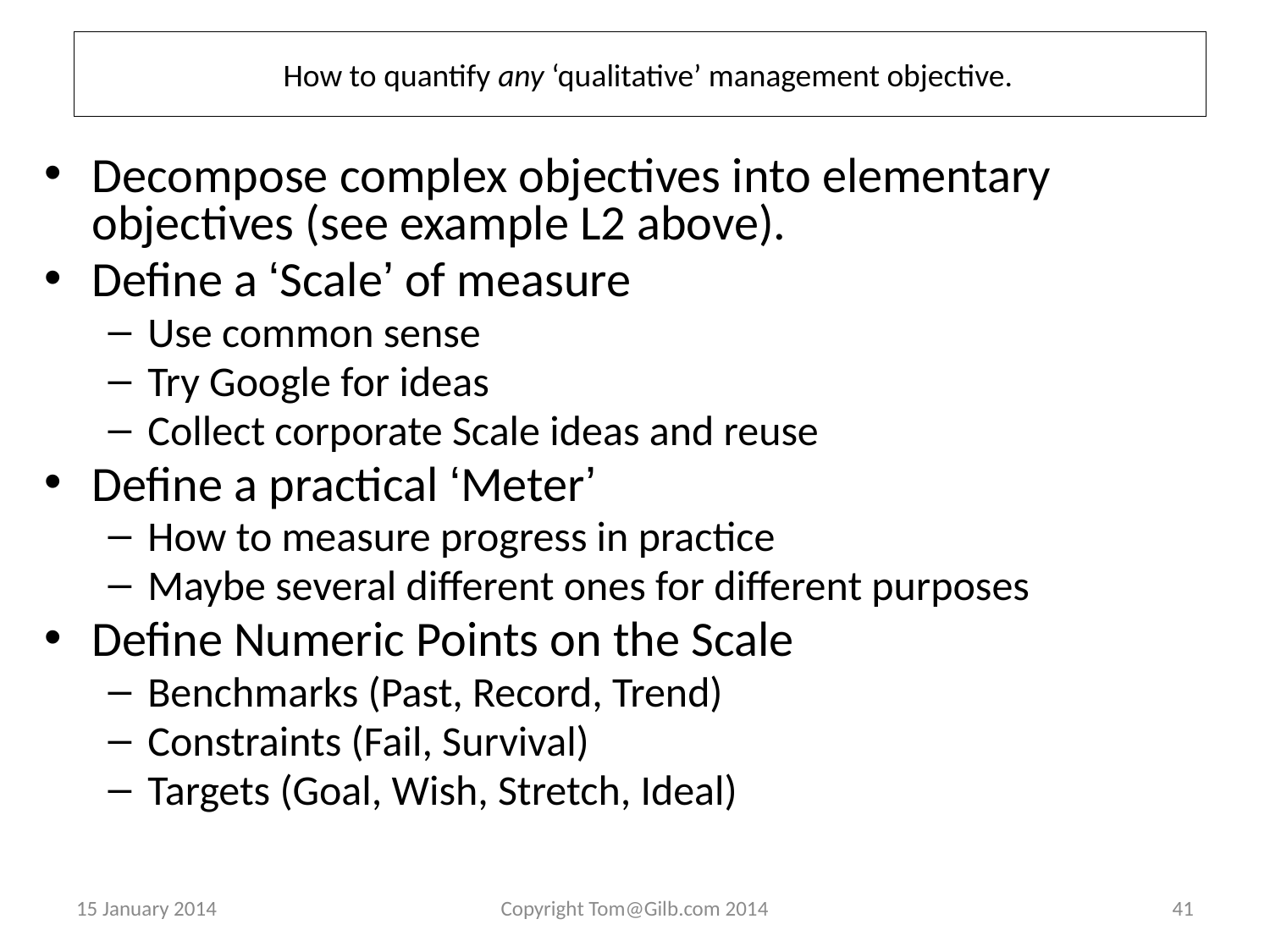

# How to quantify any ‘qualitative’ management objective.
Decompose complex objectives into elementary objectives (see example L2 above).
Define a ‘Scale’ of measure
Use common sense
Try Google for ideas
Collect corporate Scale ideas and reuse
Define a practical ‘Meter’
How to measure progress in practice
Maybe several different ones for different purposes
Define Numeric Points on the Scale
Benchmarks (Past, Record, Trend)
Constraints (Fail, Survival)
Targets (Goal, Wish, Stretch, Ideal)
15 January 2014
Copyright Tom@Gilb.com 2014
41